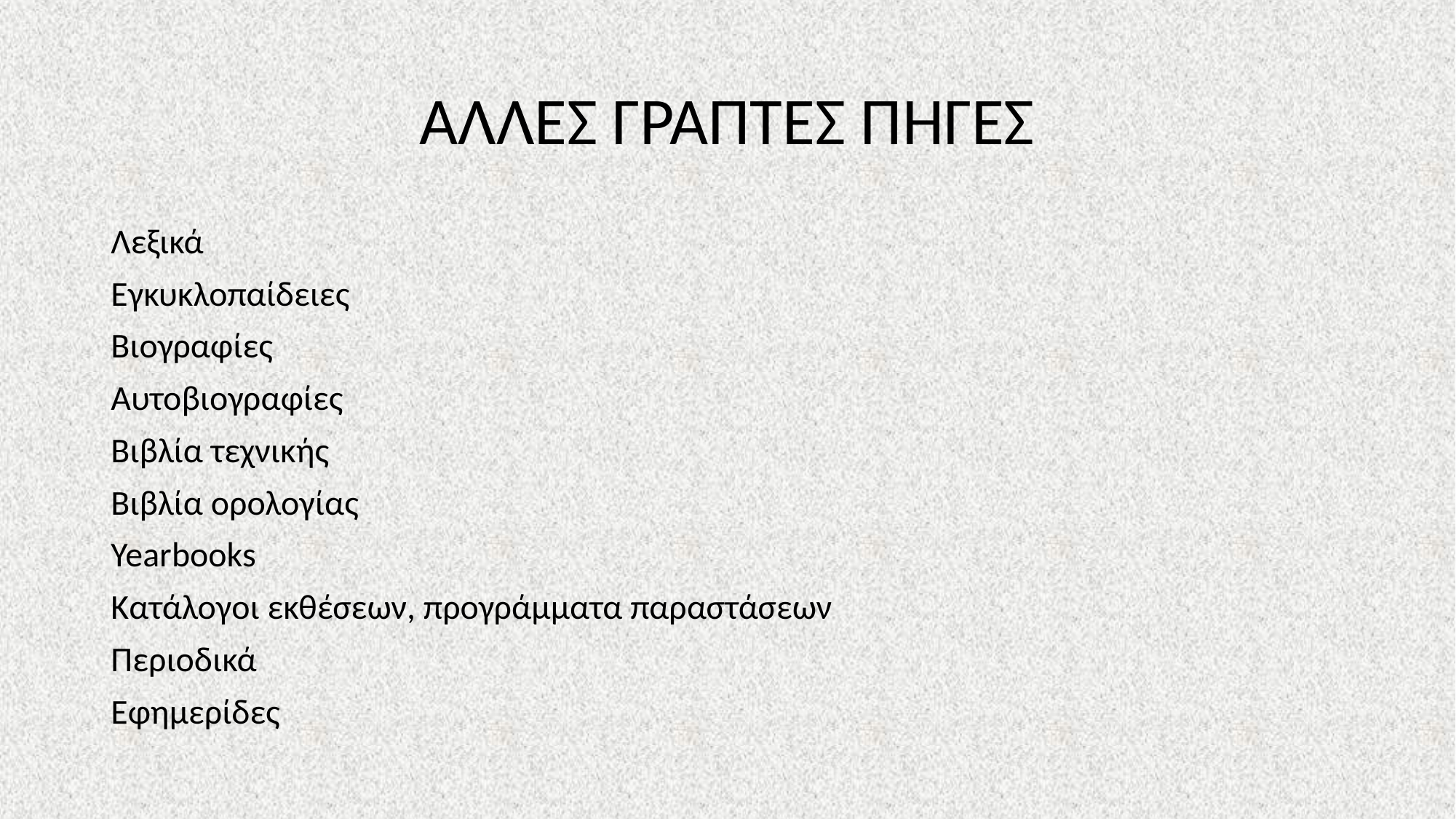

# ΑΛΛΕΣ ΓΡΑΠΤΕΣ ΠΗΓΕΣ
Λεξικά
Εγκυκλοπαίδειες
Βιογραφίες
Αυτοβιογραφίες
Βιβλία τεχνικής
Βιβλία ορολογίας
Yearbooks
Κατάλογοι εκθέσεων, προγράμματα παραστάσεων
Περιοδικά
Εφημερίδες